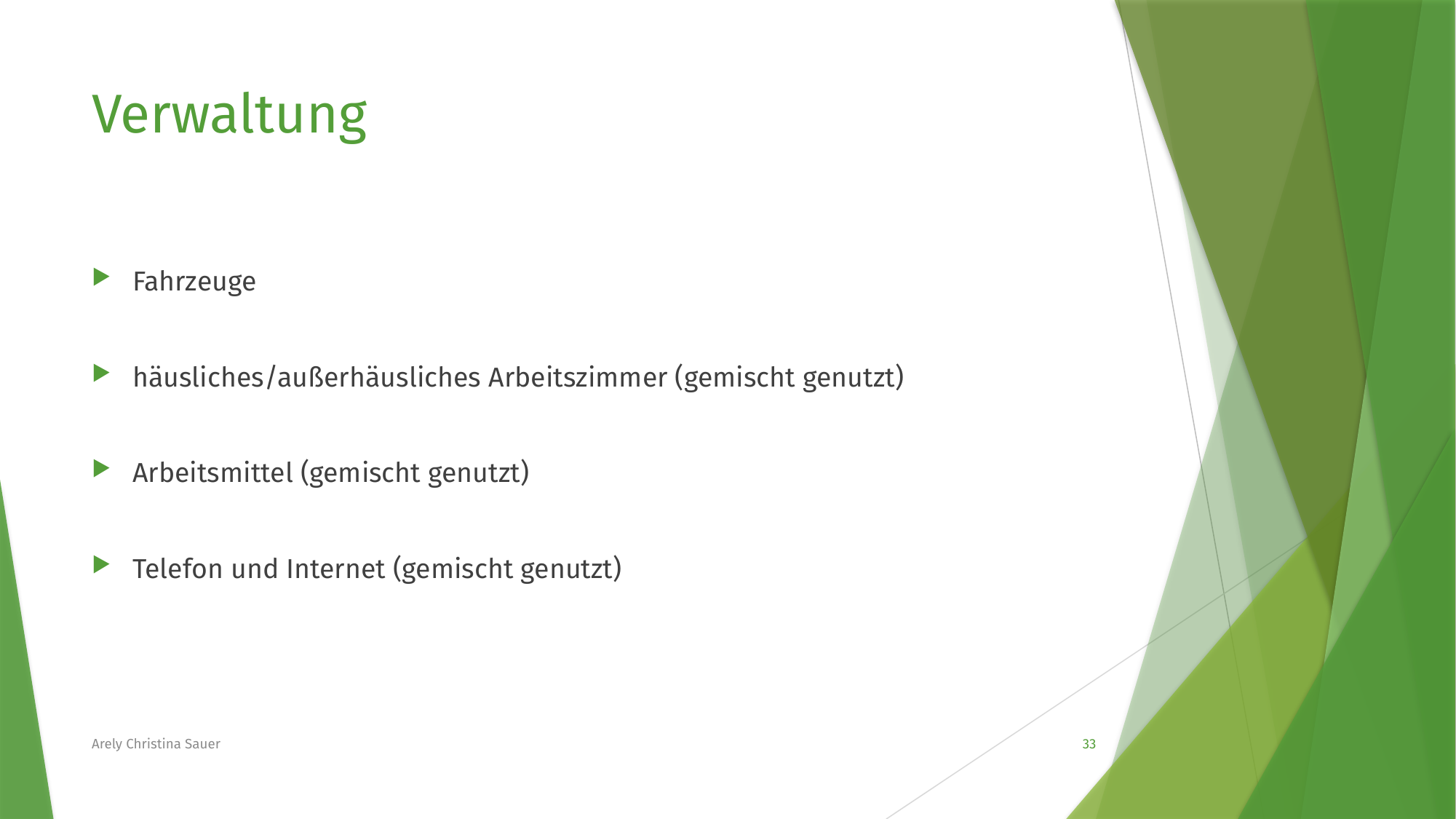

# Verwaltung

Fahrzeuge

häusliches/außerhäusliches Arbeitszimmer (gemischt genutzt)

Arbeitsmittel (gemischt genutzt)

Telefon und Internet (gemischt genutzt)

Arely Christina Sauer
33